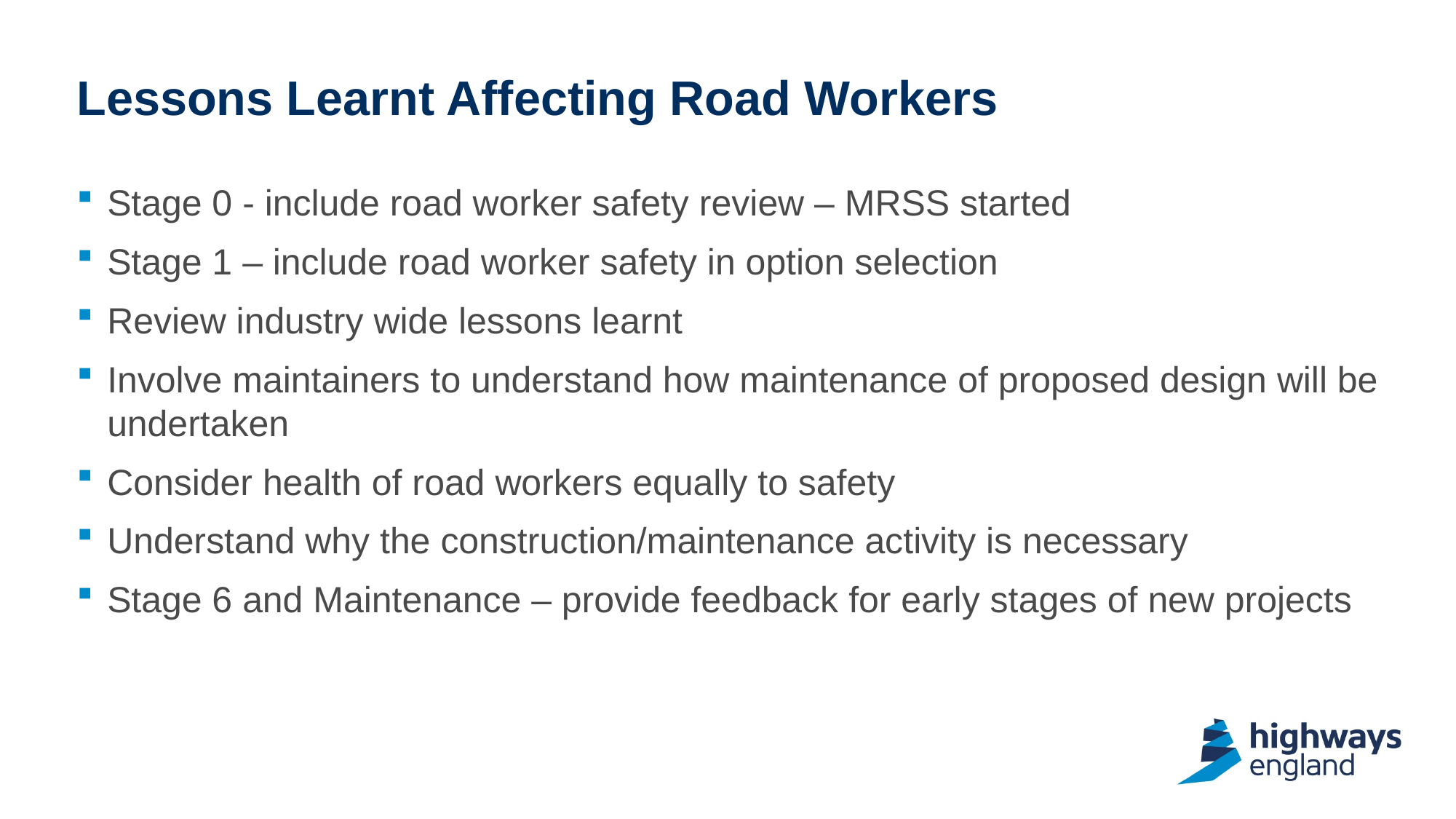

# Lessons Learnt Affecting Road Workers
Stage 0 - include road worker safety review – MRSS started
Stage 1 – include road worker safety in option selection
Review industry wide lessons learnt
Involve maintainers to understand how maintenance of proposed design will be undertaken
Consider health of road workers equally to safety
Understand why the construction/maintenance activity is necessary
Stage 6 and Maintenance – provide feedback for early stages of new projects